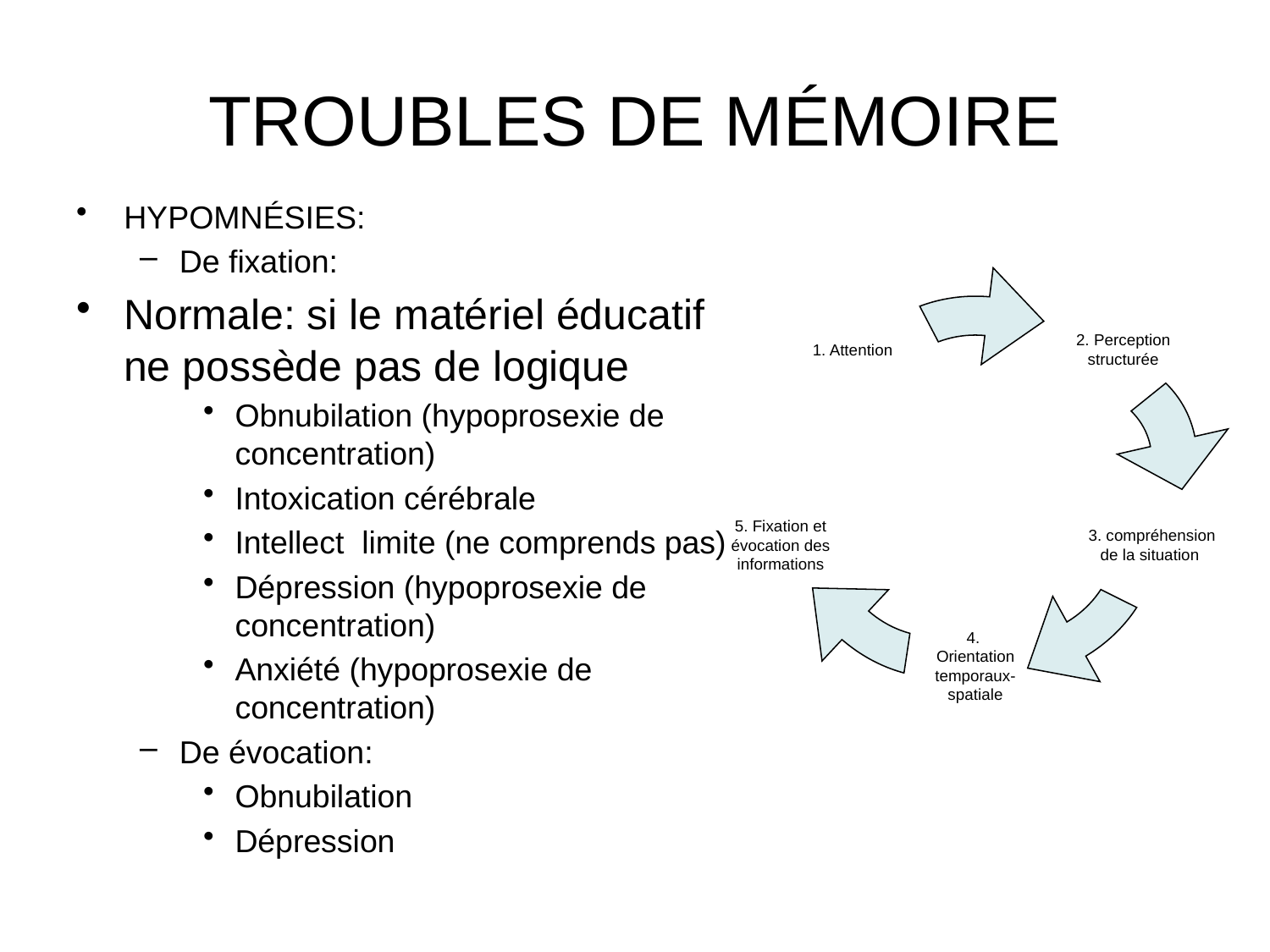

# TROUBLES DE MÉMOIRE
HYPOMNÉSIES:
De fixation:
Normale: si le matériel éducatif ne possède pas de logique
Obnubilation (hypoprosexie de concentration)
Intoxication cérébrale
Intellect  limite (ne comprends pas)
Dépression (hypoprosexie de concentration)
Anxiété (hypoprosexie de concentration)
De évocation:
Obnubilation
Dépression

2. Perception structurée

 1. Attention

 3. compréhension de la situation
5. Fixation et évocation des informations
4.
Orientation temporaux-spatiale